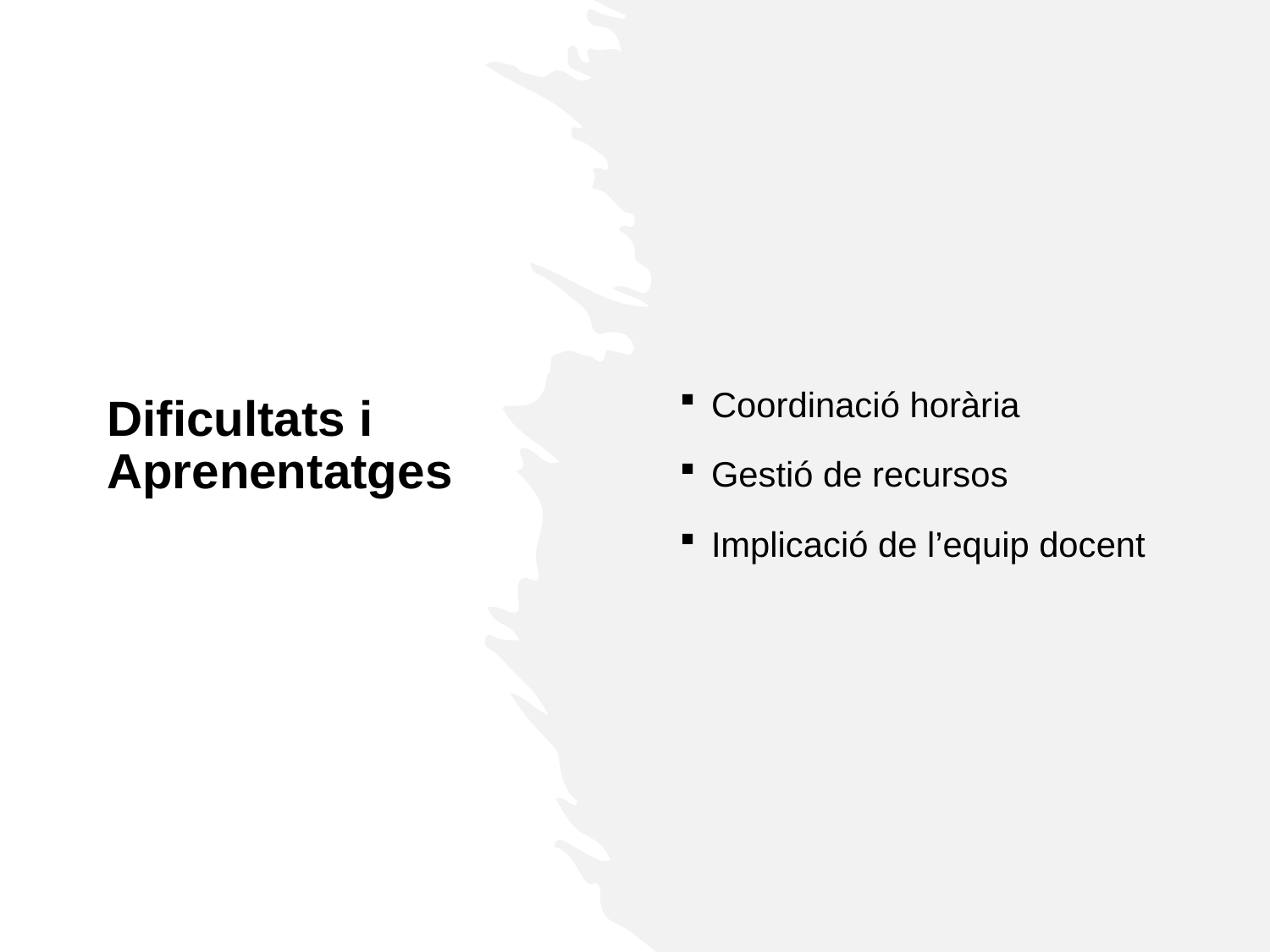

Coordinació horària
Gestió de recursos
Implicació de l’equip docent
# Dificultats i Aprenentatges